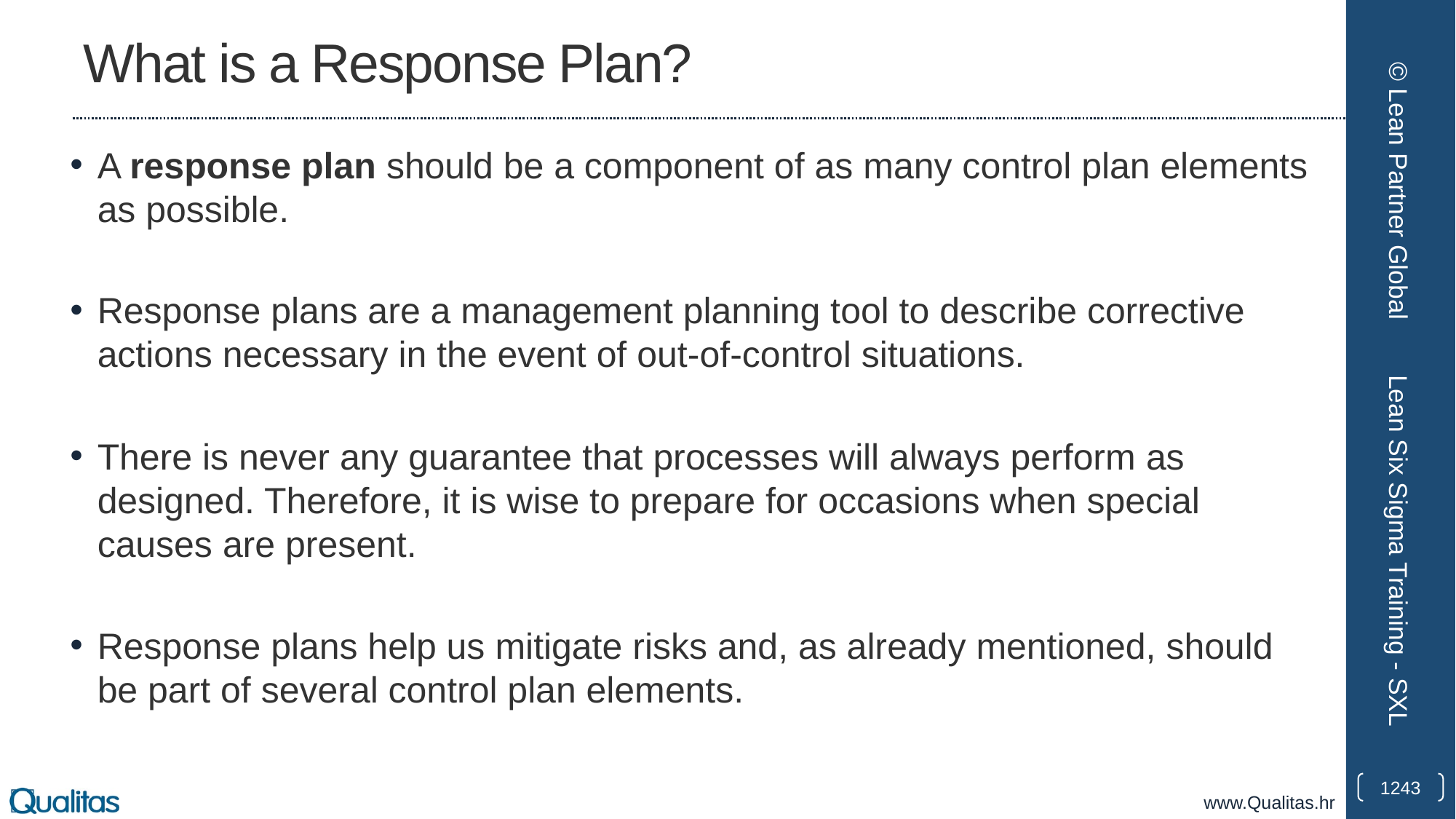

# What is a Response Plan?
A response plan should be a component of as many control plan elements as possible.

Response plans are a management planning tool to describe corrective actions necessary in the event of out-of-control situations.

There is never any guarantee that processes will always perform as designed. Therefore, it is wise to prepare for occasions when special causes are present.

Response plans help us mitigate risks and, as already mentioned, should be part of several control plan elements.
© Lean Partner Global
Lean Six Sigma Training - SXL
1243